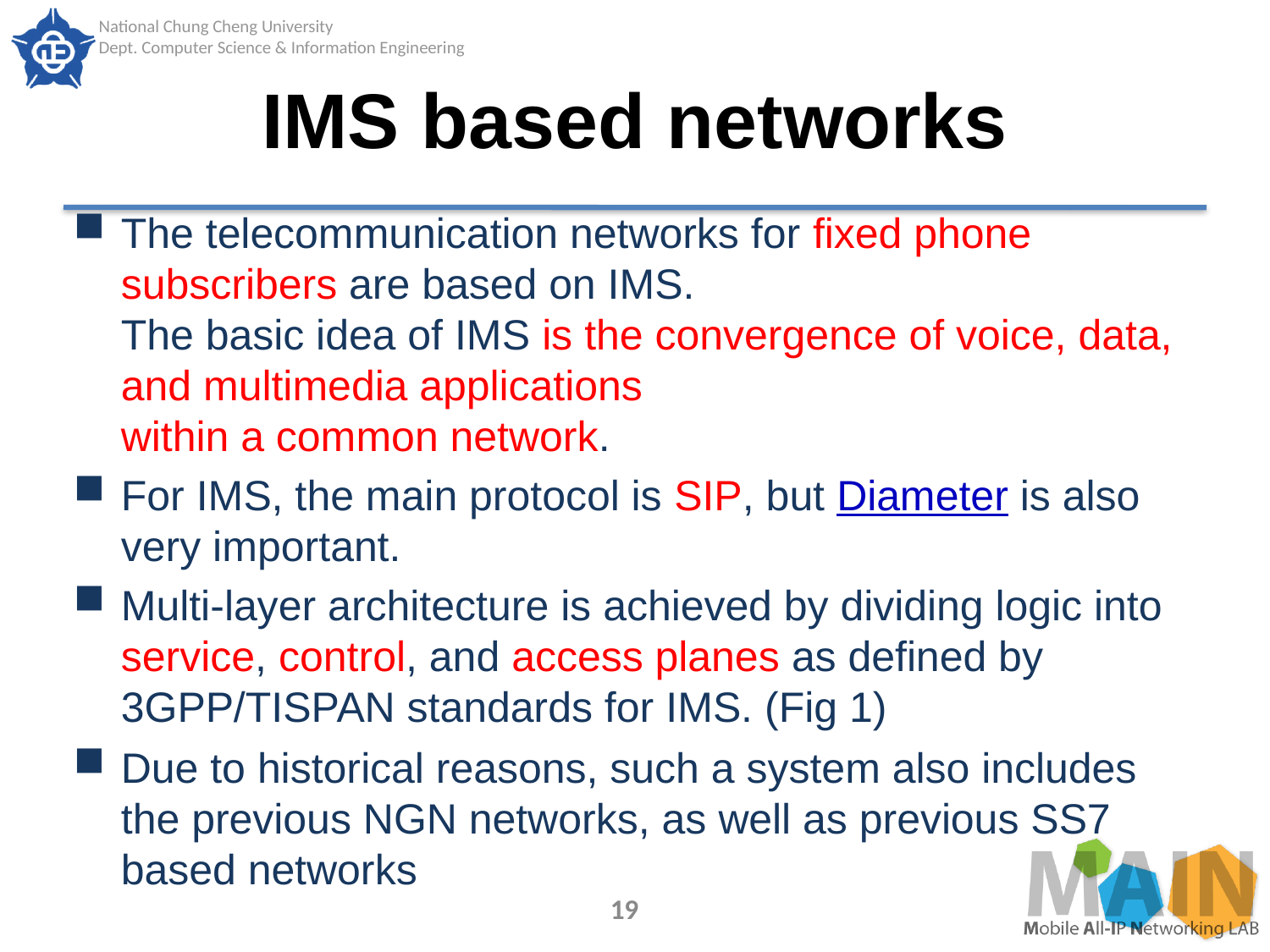

# IMS based networks
The telecommunication networks for fixed phone subscribers are based on IMS.
The basic idea of IMS is the convergence of voice, data, and multimedia applications
within a common network.
For IMS, the main protocol is SIP, but Diameter is also very important.
Multi-layer architecture is achieved by dividing logic into service, control, and access planes as defined by 3GPP/TISPAN standards for IMS. (Fig 1)
Due to historical reasons, such a system also includes the previous NGN networks, as well as previous SS7 based networks
19